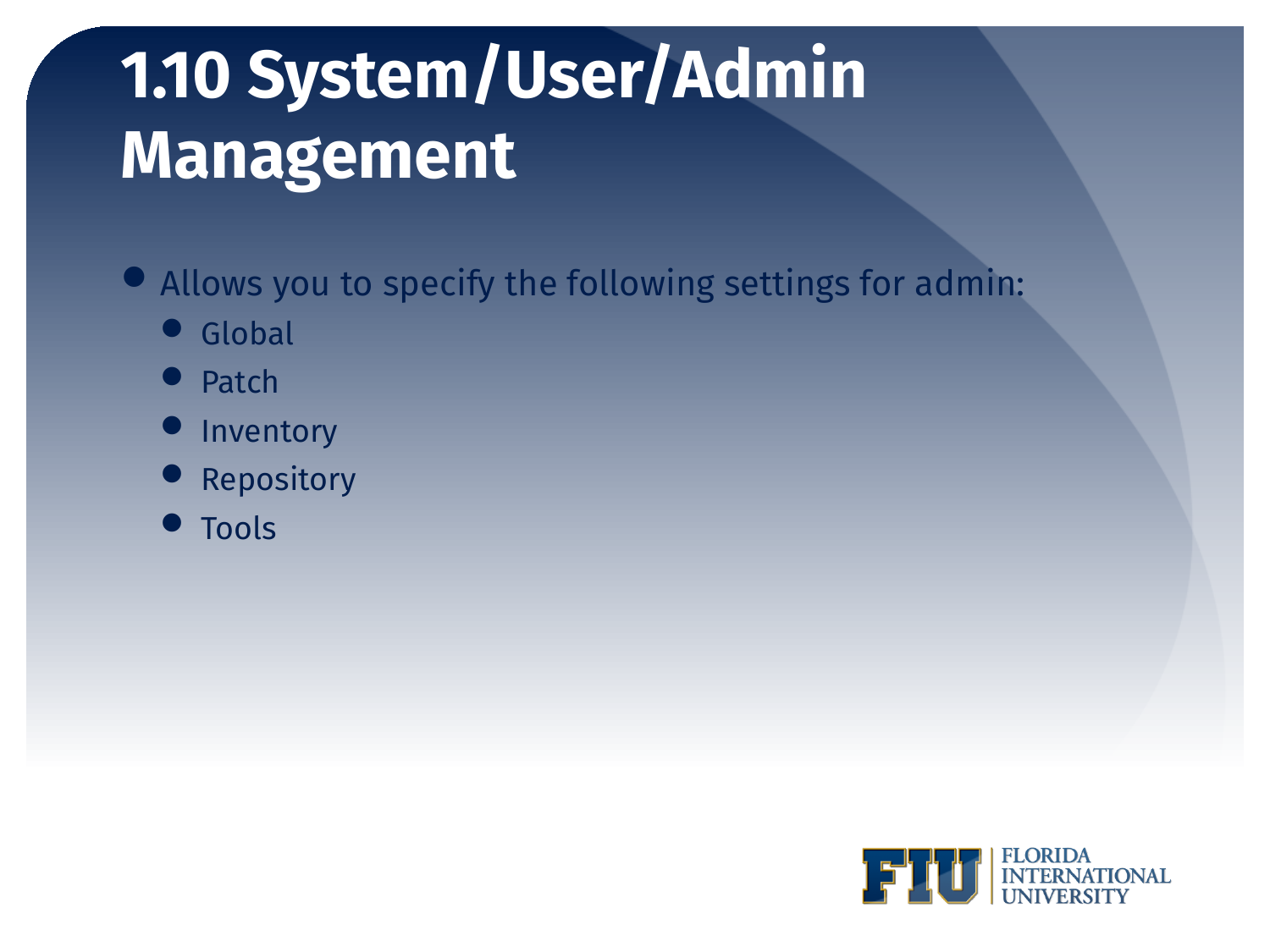

# 1.10 System/User/Admin Management
Allows you to specify the following settings for admin:
Global
Patch
Inventory
Repository
Tools